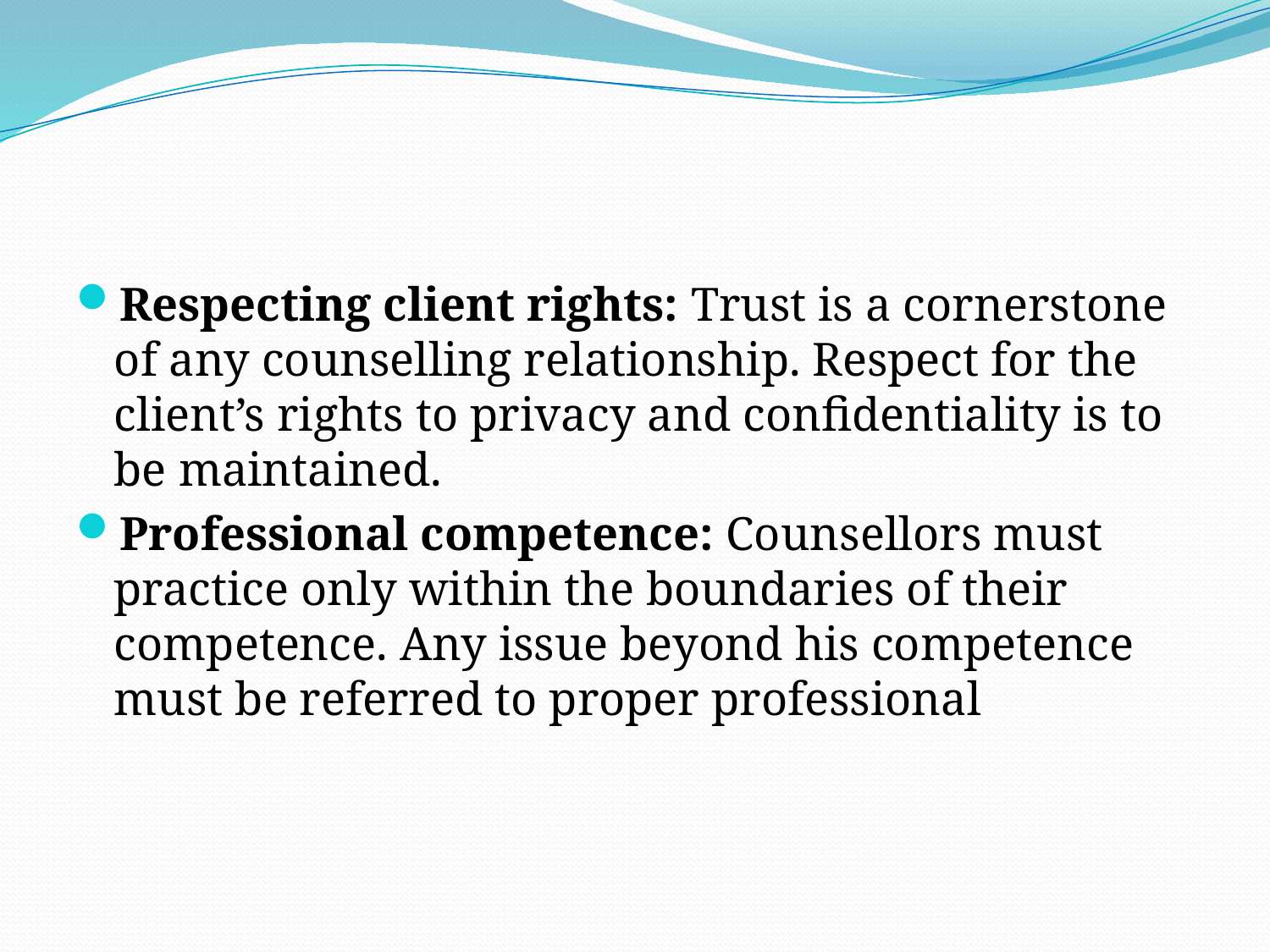

#
Respecting client rights: Trust is a cornerstone of any counselling relationship. Respect for the client’s rights to privacy and confidentiality is to be maintained.
Professional competence: Counsellors must practice only within the boundaries of their competence. Any issue beyond his competence must be referred to proper professional